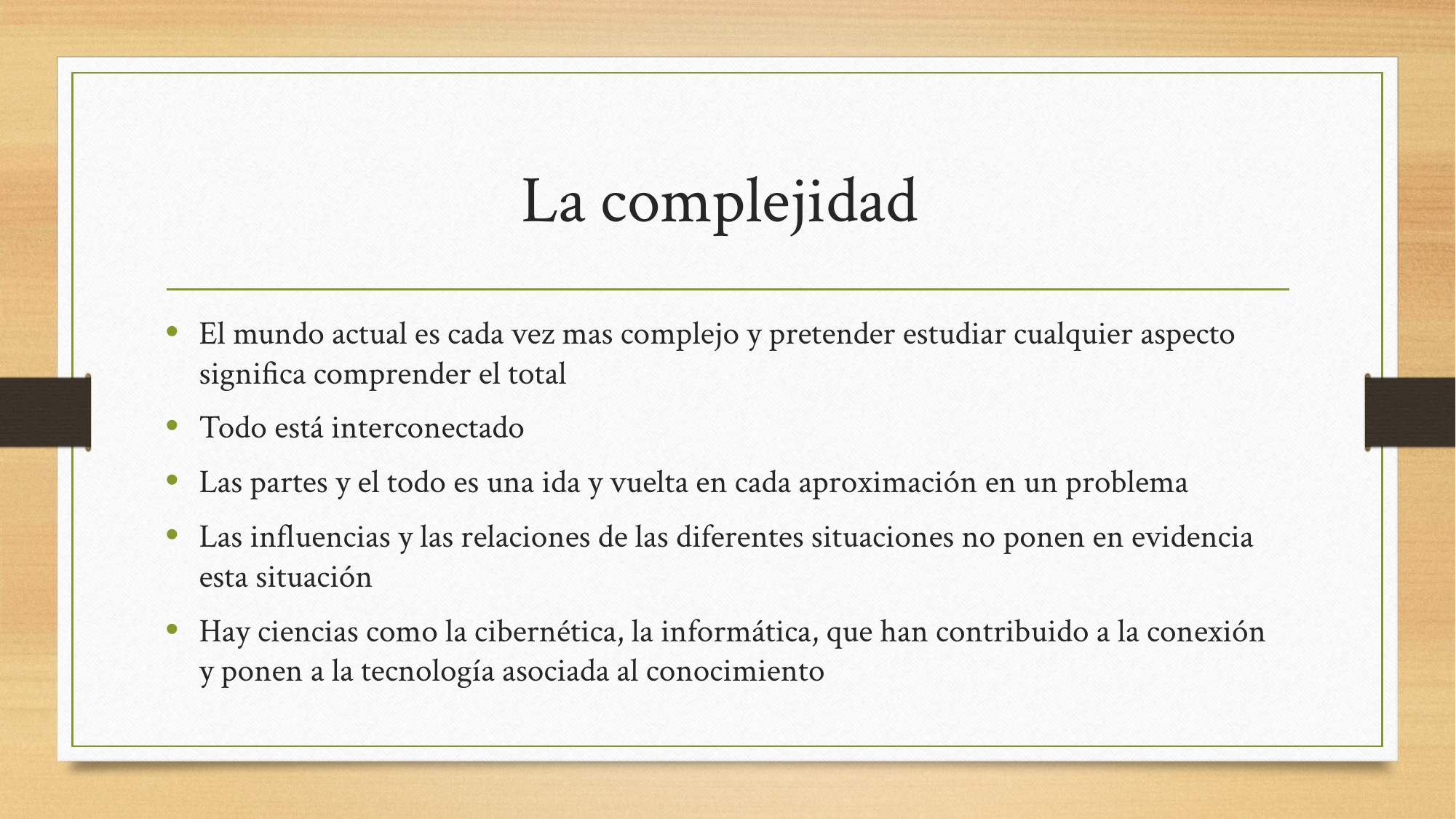

# La complejidad
El mundo actual es cada vez mas complejo y pretender estudiar cualquier aspecto significa comprender el total
Todo está interconectado
Las partes y el todo es una ida y vuelta en cada aproximación en un problema
Las influencias y las relaciones de las diferentes situaciones no ponen en evidencia esta situación
Hay ciencias como la cibernética, la informática, que han contribuido a la conexión y ponen a la tecnología asociada al conocimiento